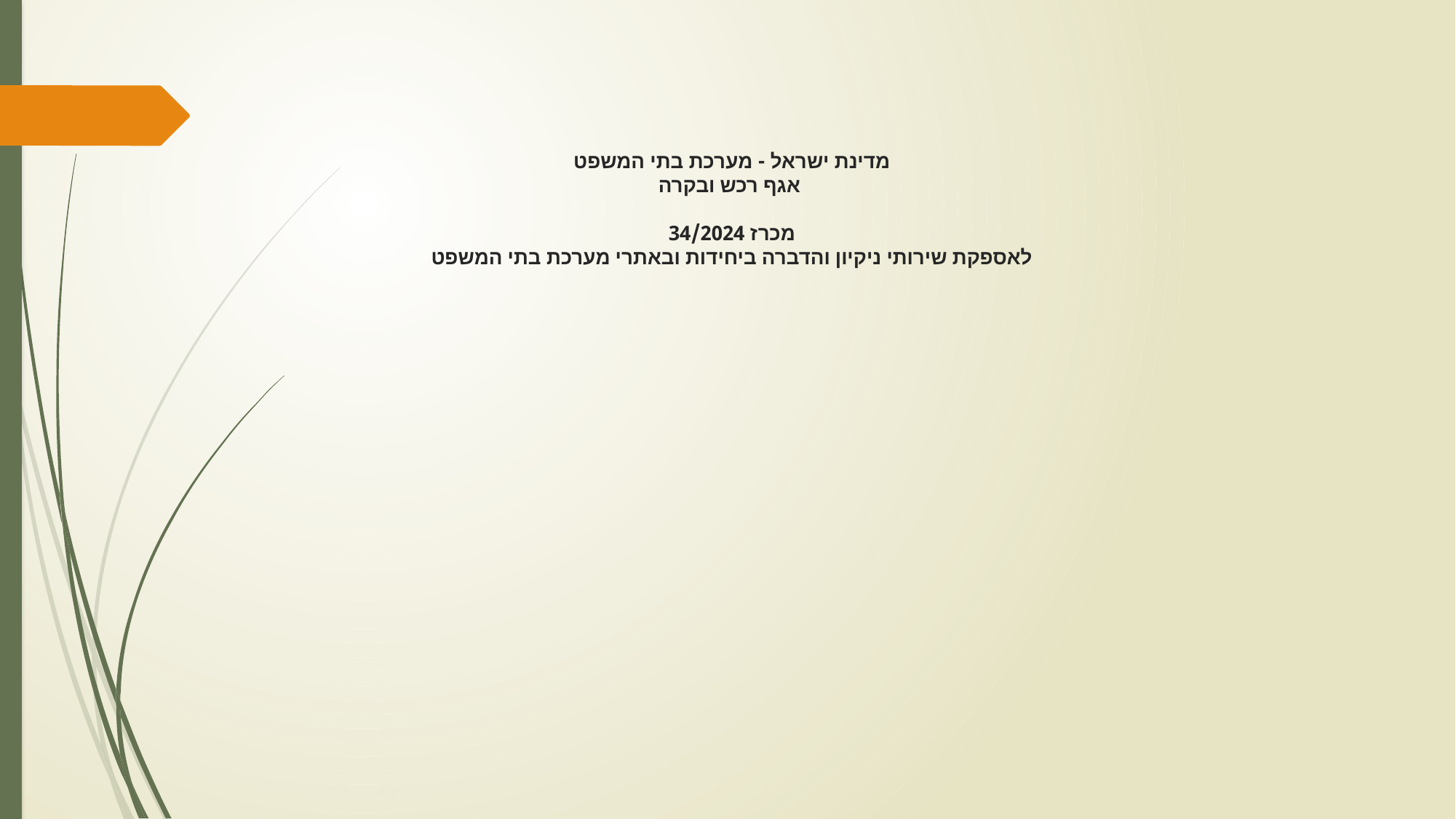

# מדינת ישראל - מערכת בתי המשפט אגף רכש ובקרה מכרז 34/2024 לאספקת שירותי ניקיון והדברה ביחידות ובאתרי מערכת בתי המשפט